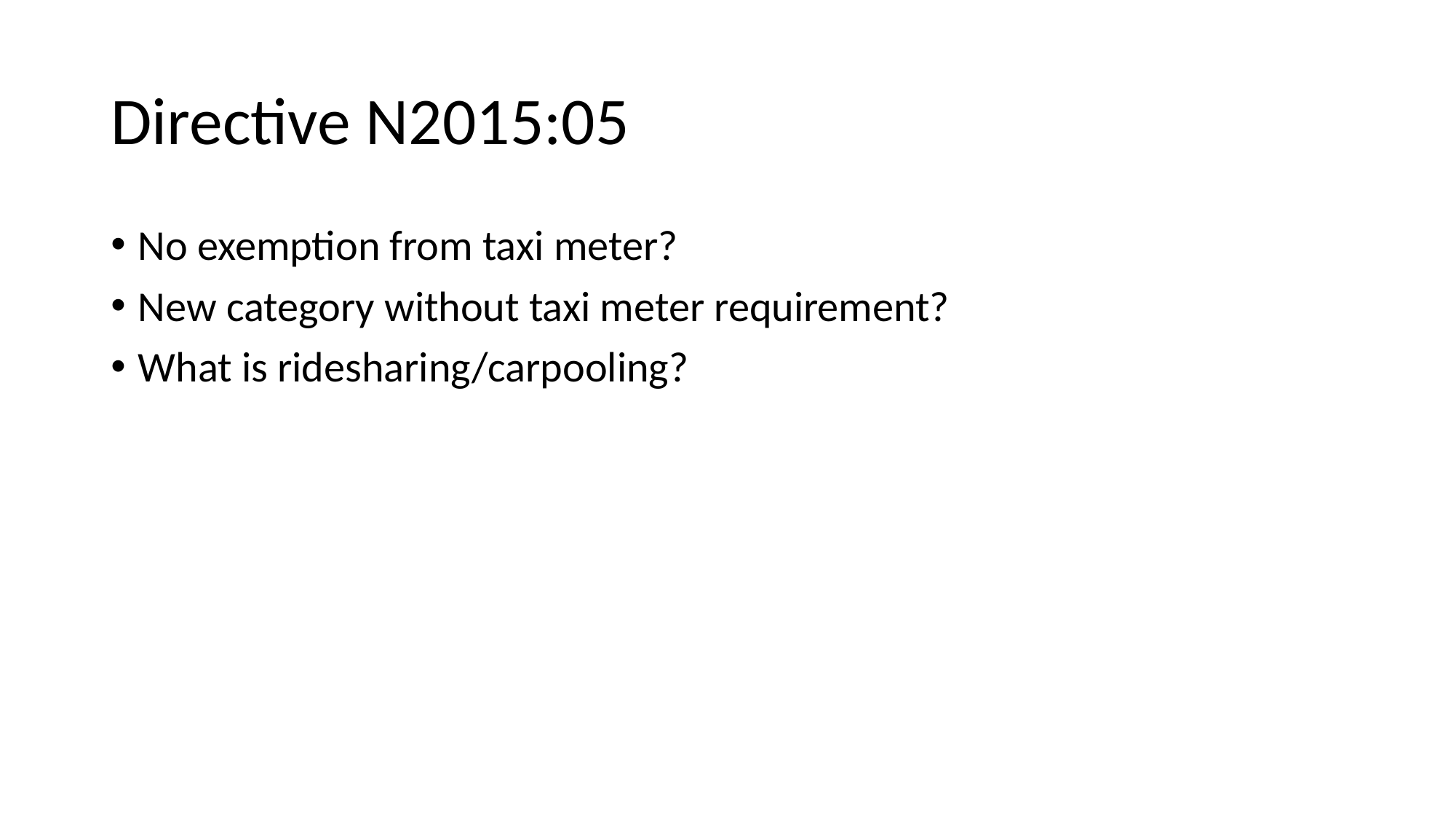

# Directive N2015:05
No exemption from taxi meter?
New category without taxi meter requirement?
What is ridesharing/carpooling?